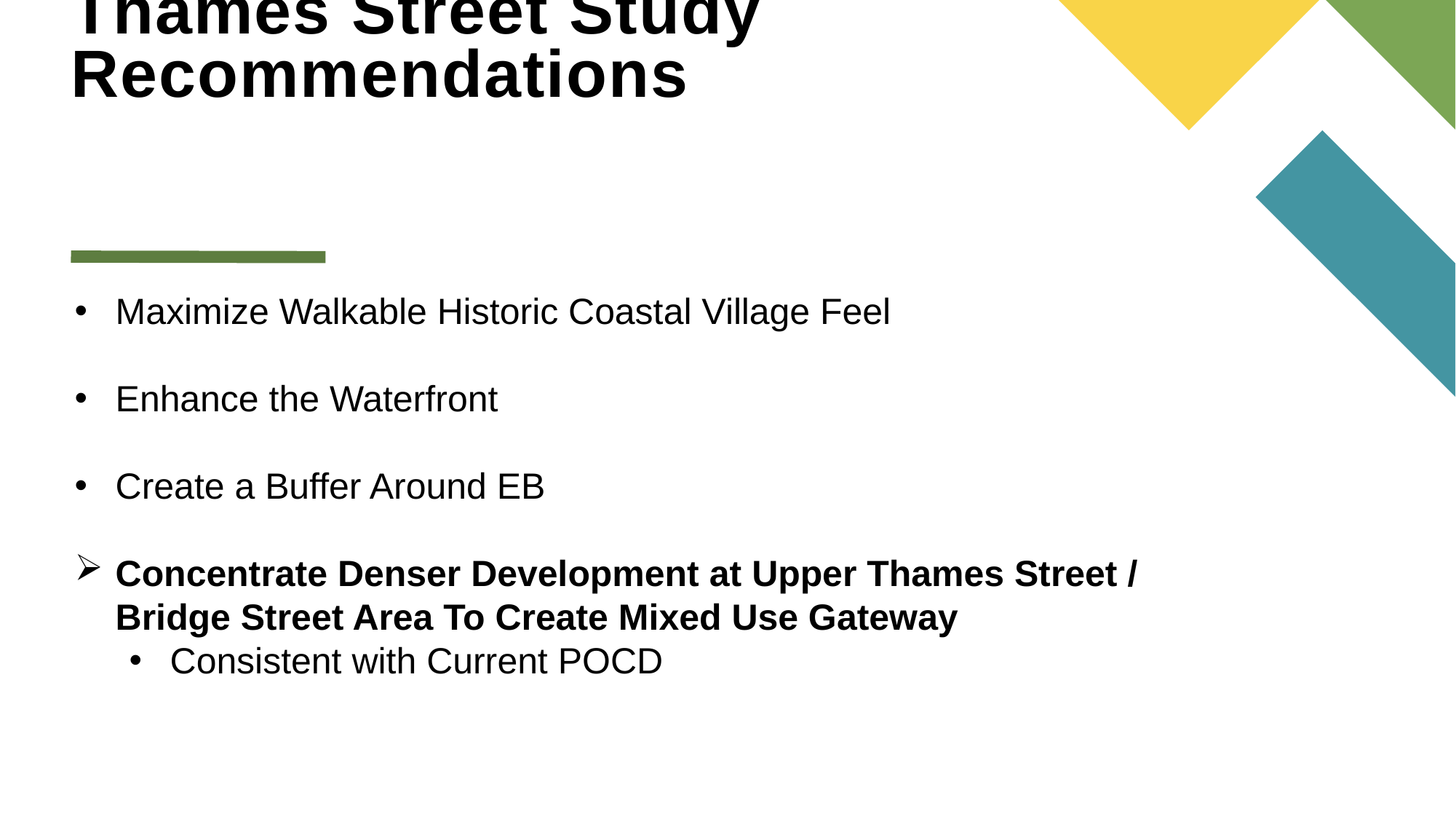

# Thames Street Study Recommendations

Maximize Walkable Historic Coastal Village Feel

Enhance the Waterfront

Create a Buffer Around EB

Concentrate Denser Development at Upper Thames Street / Bridge Street Area To Create Mixed Use Gateway
Consistent with Current POCD